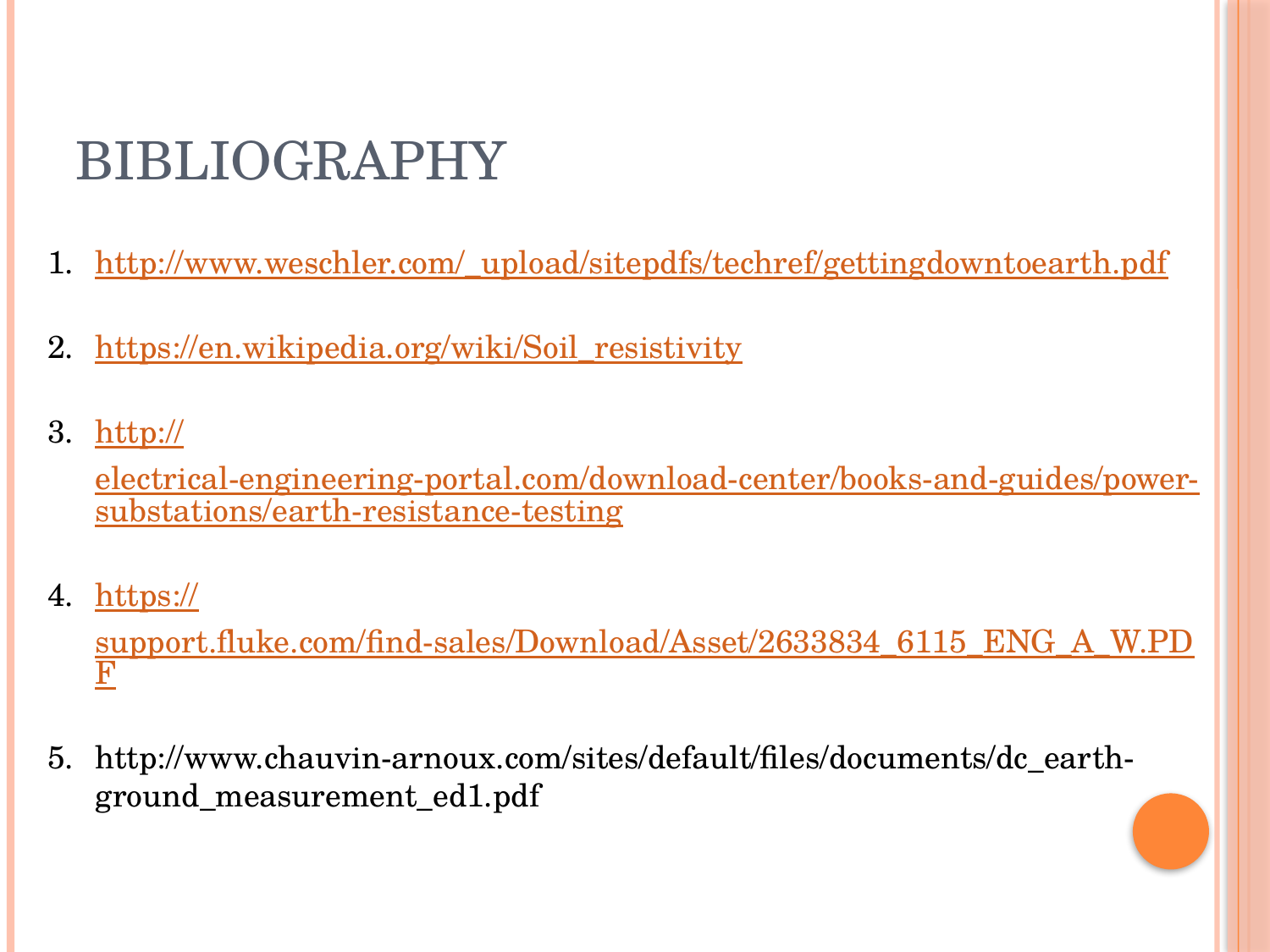

# Bibliography
http://www.weschler.com/_upload/sitepdfs/techref/gettingdowntoearth.pdf

https://en.wikipedia.org/wiki/Soil_resistivity

http://electrical-engineering-portal.com/download-center/books-and-guides/power-substations/earth-resistance-testing

https://support.fluke.com/find-sales/Download/Asset/2633834_6115_ENG_A_W.PDF

http://www.chauvin-arnoux.com/sites/default/files/documents/dc_earth-ground_measurement_ed1.pdf